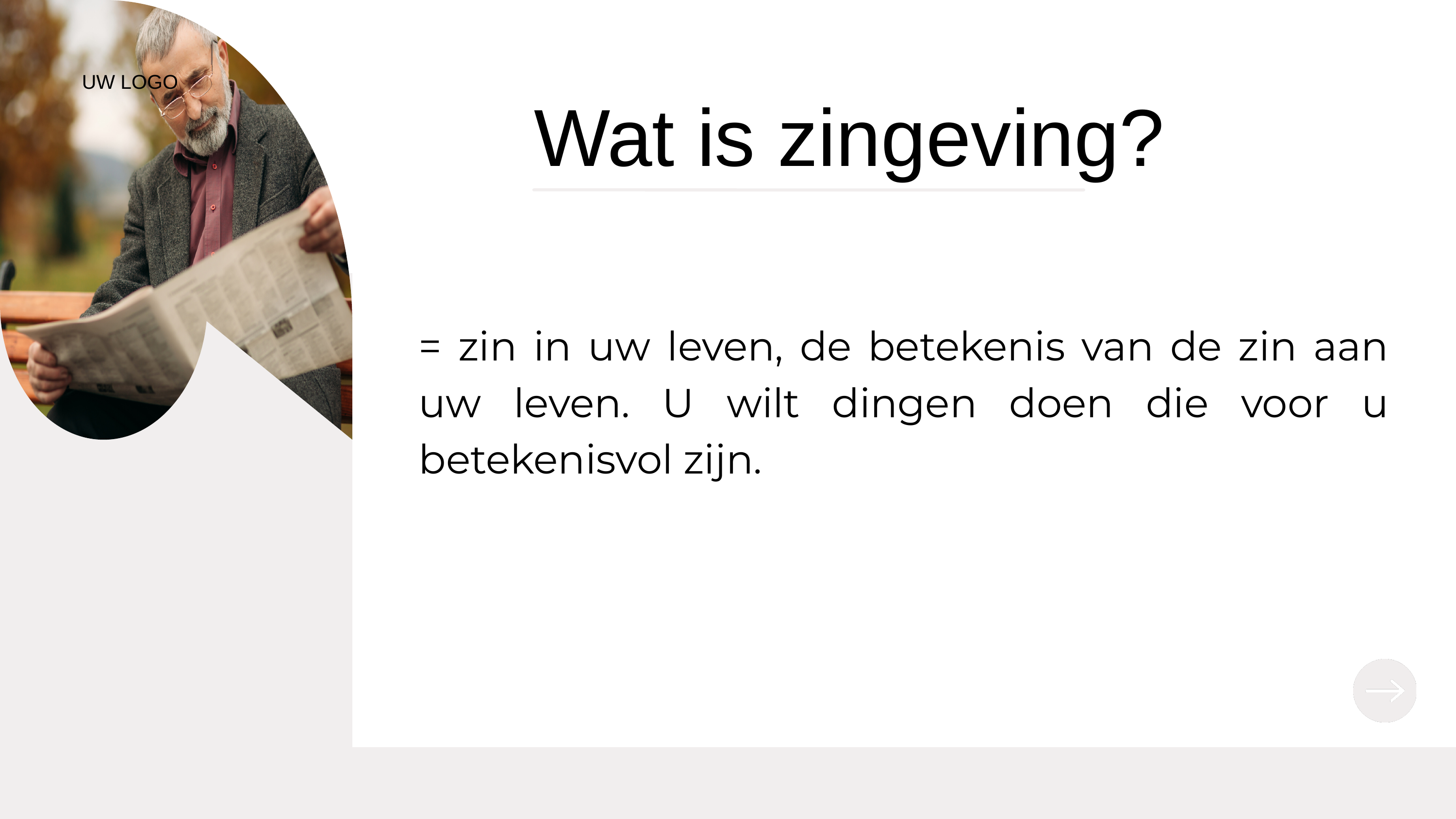

UW LOGO
Wat is zingeving?

= zin in uw leven, de betekenis van de zin aan uw leven. U wilt dingen doen die voor u betekenisvol zijn.